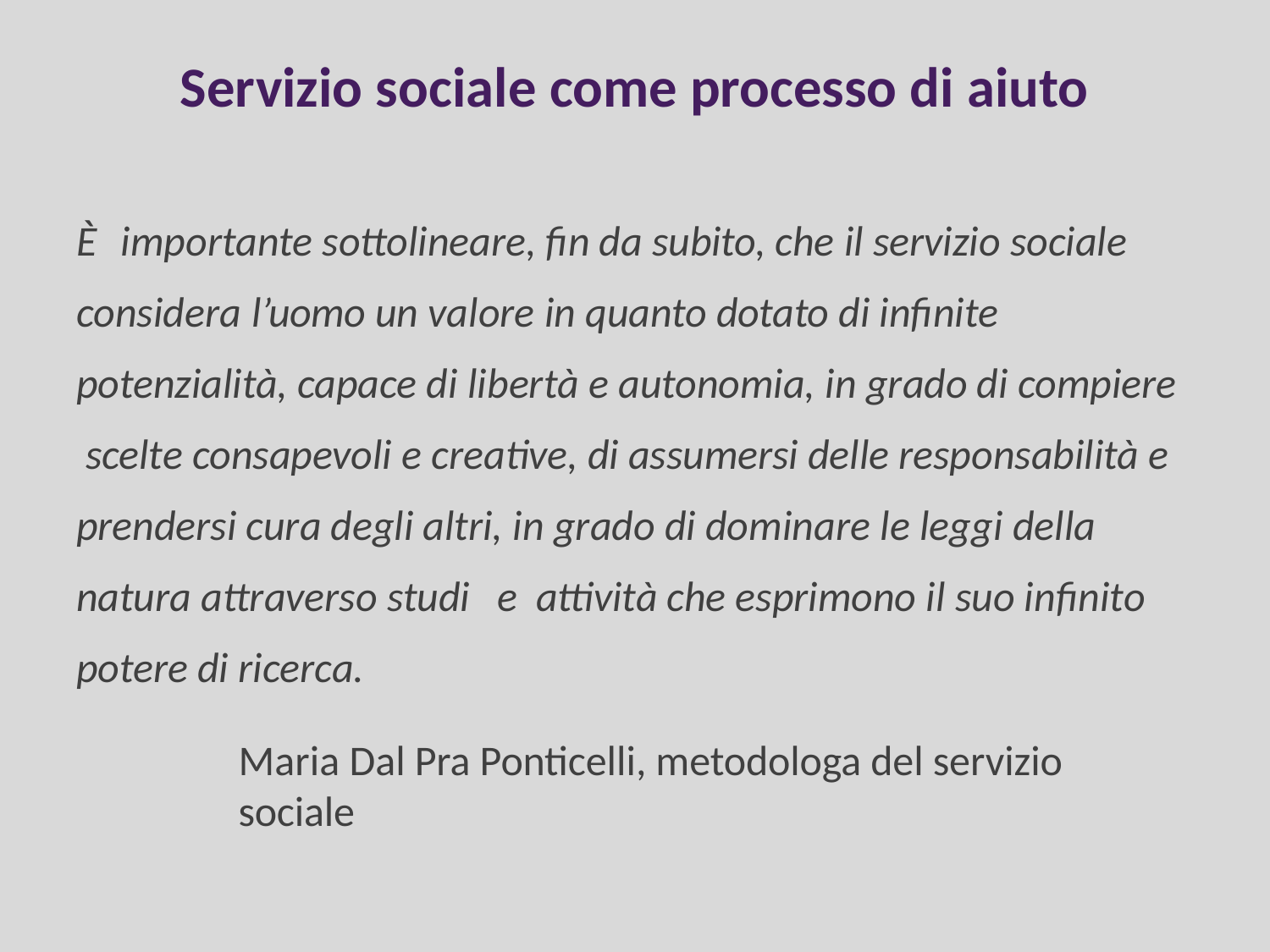

# Servizio sociale come processo di aiuto
È	importante sottolineare, fin da subito, che il servizio sociale  considera l’uomo un valore in quanto dotato di infinite  potenzialità, capace di libertà e autonomia, in grado di compiere  scelte consapevoli e creative, di assumersi delle responsabilità e  prendersi cura degli altri, in grado di dominare le leggi della  natura attraverso studi	e	attività che esprimono il suo infinito  potere di ricerca.

Maria Dal Pra Ponticelli, metodologa del servizio sociale